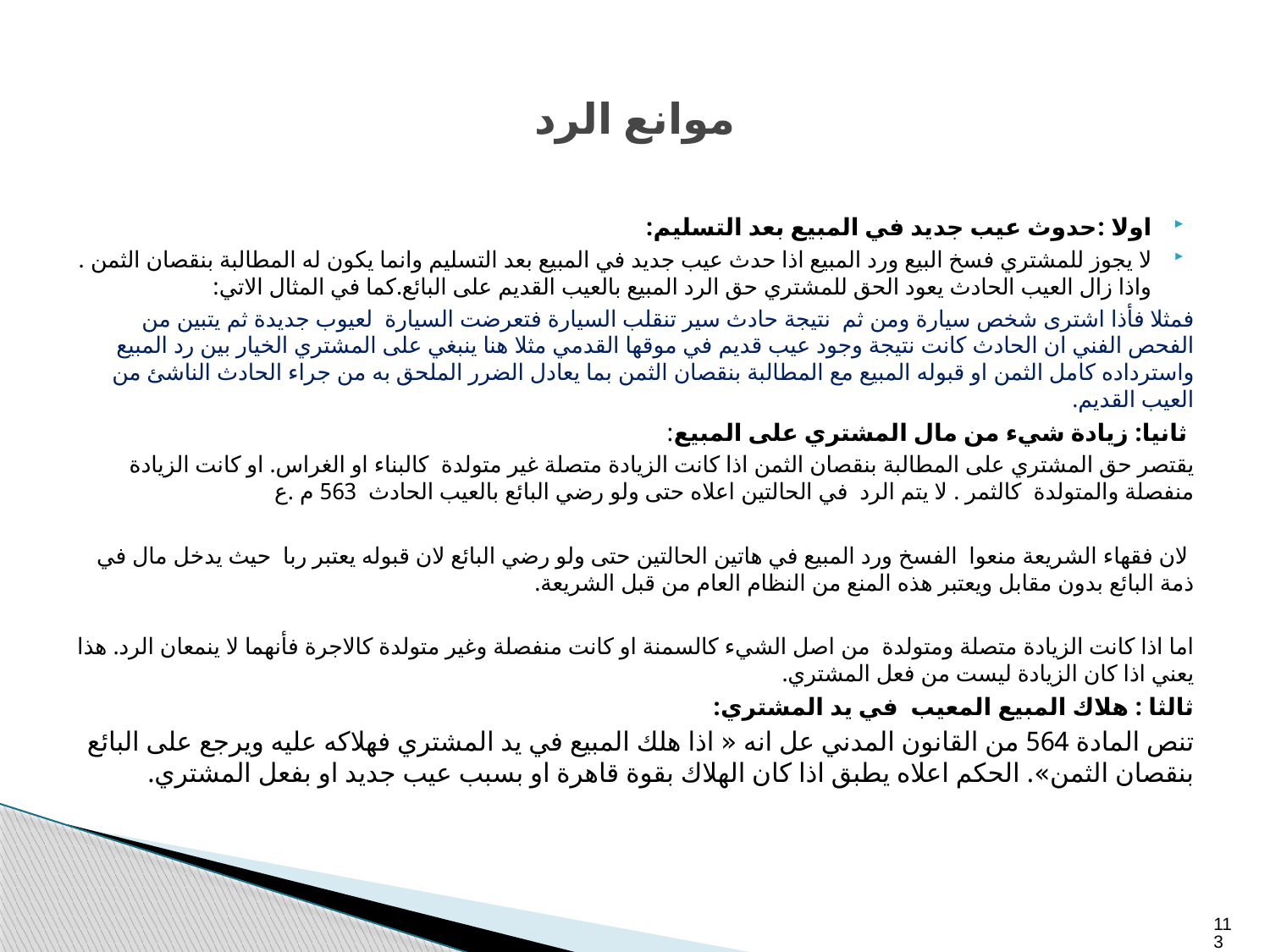

# موانع الرد
اولا :حدوث عيب جديد في المبيع بعد التسليم:
لا يجوز للمشتري فسخ البيع ورد المبيع اذا حدث عيب جديد في المبيع بعد التسليم وانما يكون له المطالبة بنقصان الثمن . واذا زال العيب الحادث يعود الحق للمشتري حق الرد المبيع بالعيب القديم على البائع.كما في المثال الاتي:
فمثلا فأذا اشترى شخص سيارة ومن ثم  نتيجة حادث سير تنقلب السيارة فتعرضت السيارة  لعيوب جديدة ثم يتبين من الفحص الفني ان الحادث كانت نتيجة وجود عيب قديم في موقها القدمي مثلا هنا ينبغي على المشتري الخيار بين رد المبيع واسترداده كامل الثمن او قبوله المبيع مع المطالبة بنقصان الثمن بما يعادل الضرر الملحق به من جراء الحادث الناشئ من العيب القديم.
 ثانيا: زيادة شيء من مال المشتري على المبيع:
يقتصر حق المشتري على المطالبة بنقصان الثمن اذا كانت الزيادة متصلة غير متولدة  كالبناء او الغراس. او كانت الزيادة منفصلة والمتولدة  كالثمر . لا يتم الرد  في الحالتين اعلاه حتى ولو رضي البائع بالعيب الحادث  563 م .ع

 لان فقهاء الشريعة منعوا  الفسخ ورد المبيع في هاتين الحالتين حتى ولو رضي البائع لان قبوله يعتبر ربا  حيث يدخل مال في ذمة البائع بدون مقابل ويعتبر هذه المنع من النظام العام من قبل الشريعة.

اما اذا كانت الزيادة متصلة ومتولدة  من اصل الشيء كالسمنة او كانت منفصلة وغير متولدة كالاجرة فأنهما لا ينمعان الرد. هذا يعني اذا كان الزيادة ليست من فعل المشتري.
ثالثا : هلاك المبيع المعيب  في يد المشتري:
تنص المادة 564 من القانون المدني عل انه « اذا هلك المبيع في يد المشتري فهلاكه عليه ويرجع على البائع بنقصان الثمن». الحكم اعلاه يطبق اذا كان الهلاك بقوة قاهرة او بسبب عيب جديد او بفعل المشتري.

113